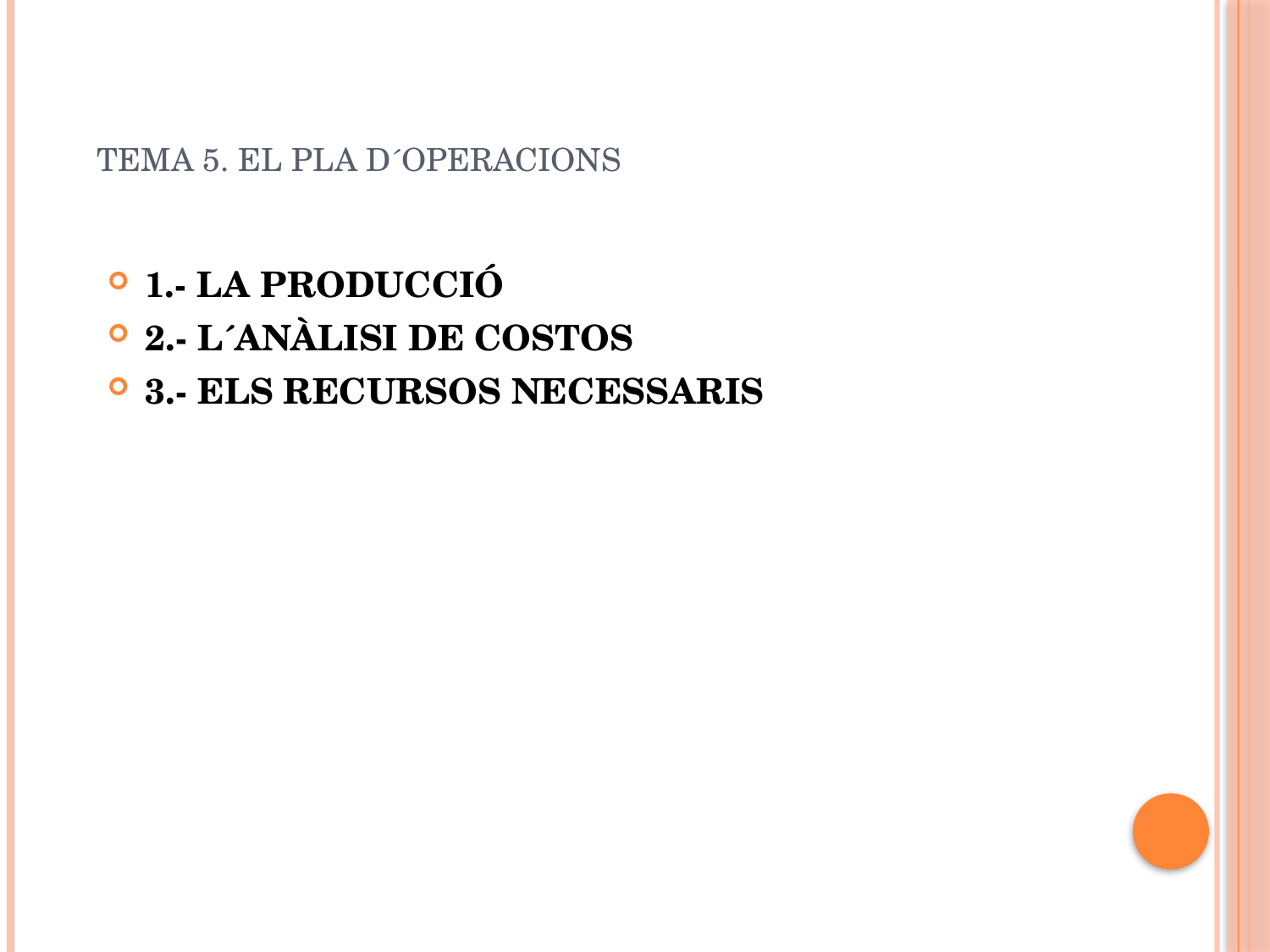

# TEMA 5. EL PLA D´OPERACIONS
1.- LA PRODUCCIÓ
2.- L´ANÀLISI DE COSTOS
3.- ELS RECURSOS NECESSARIS